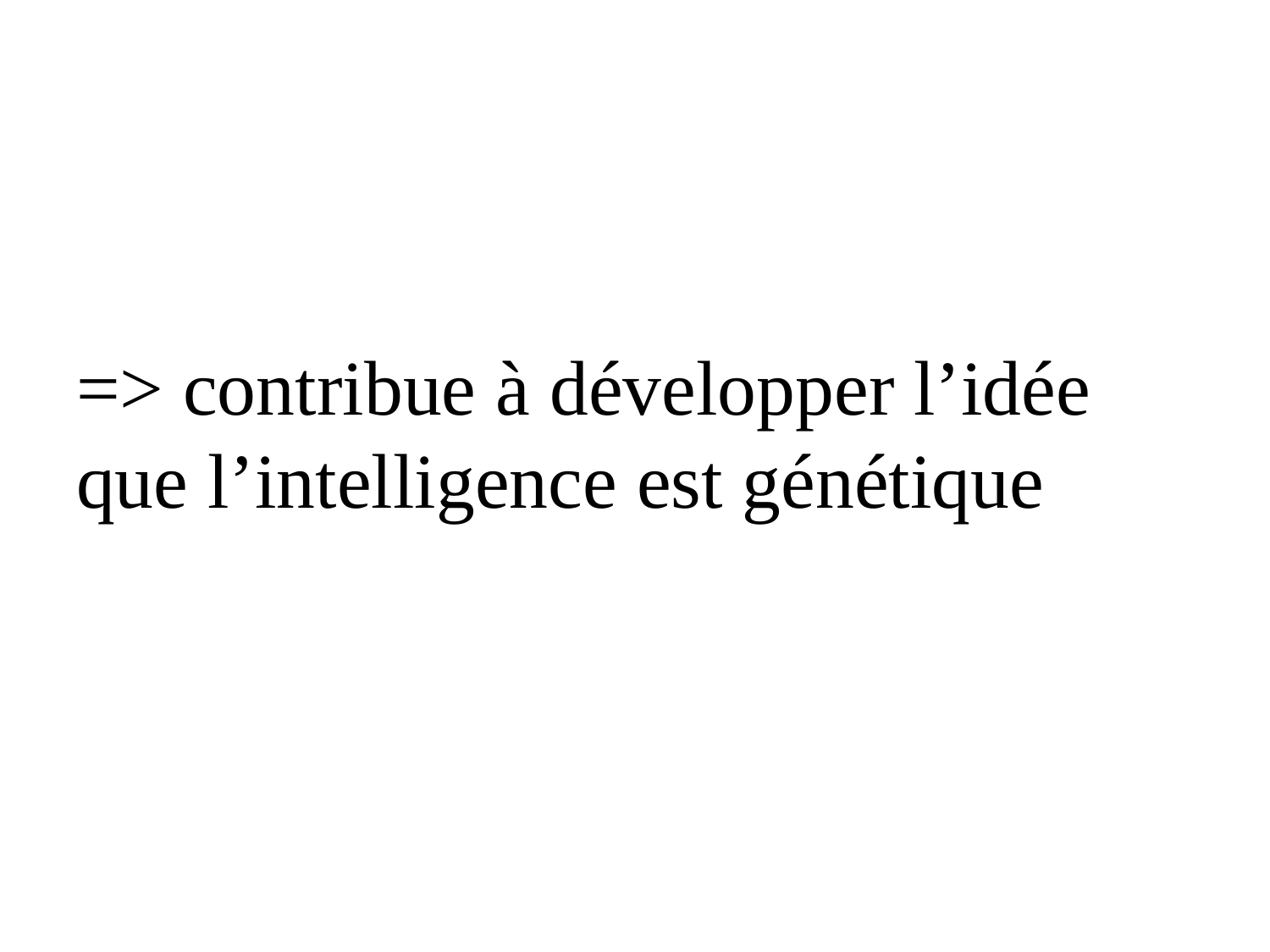

#

=> contribue à développer l’idée que l’intelligence est génétique